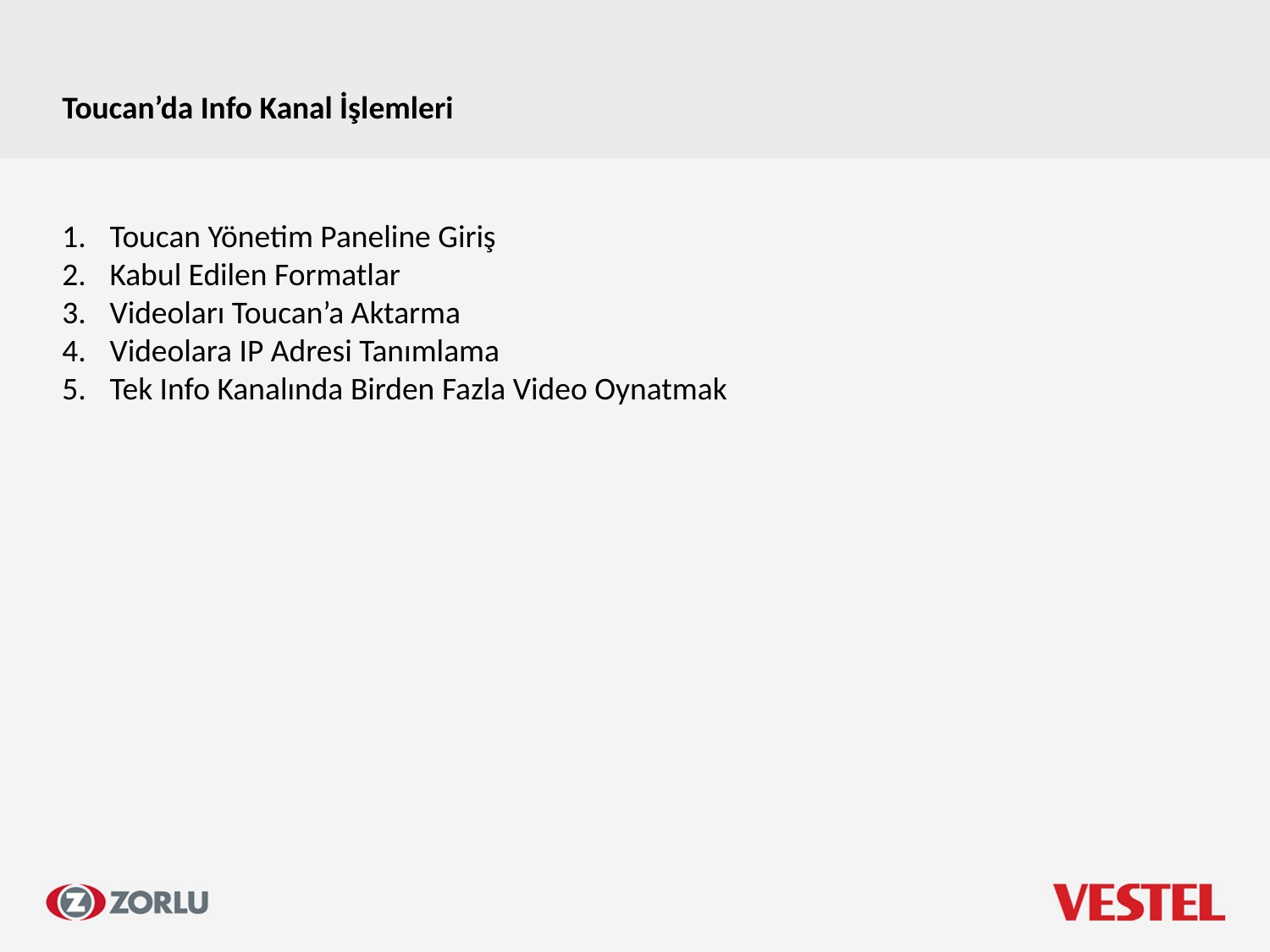

Toucan’da Info Kanal İşlemleri

Toucan Yönetim Paneline Giriş
Kabul Edilen Formatlar
Videoları Toucan’a Aktarma
Videolara IP Adresi Tanımlama
Tek Info Kanalında Birden Fazla Video Oynatmak

A0.3
66